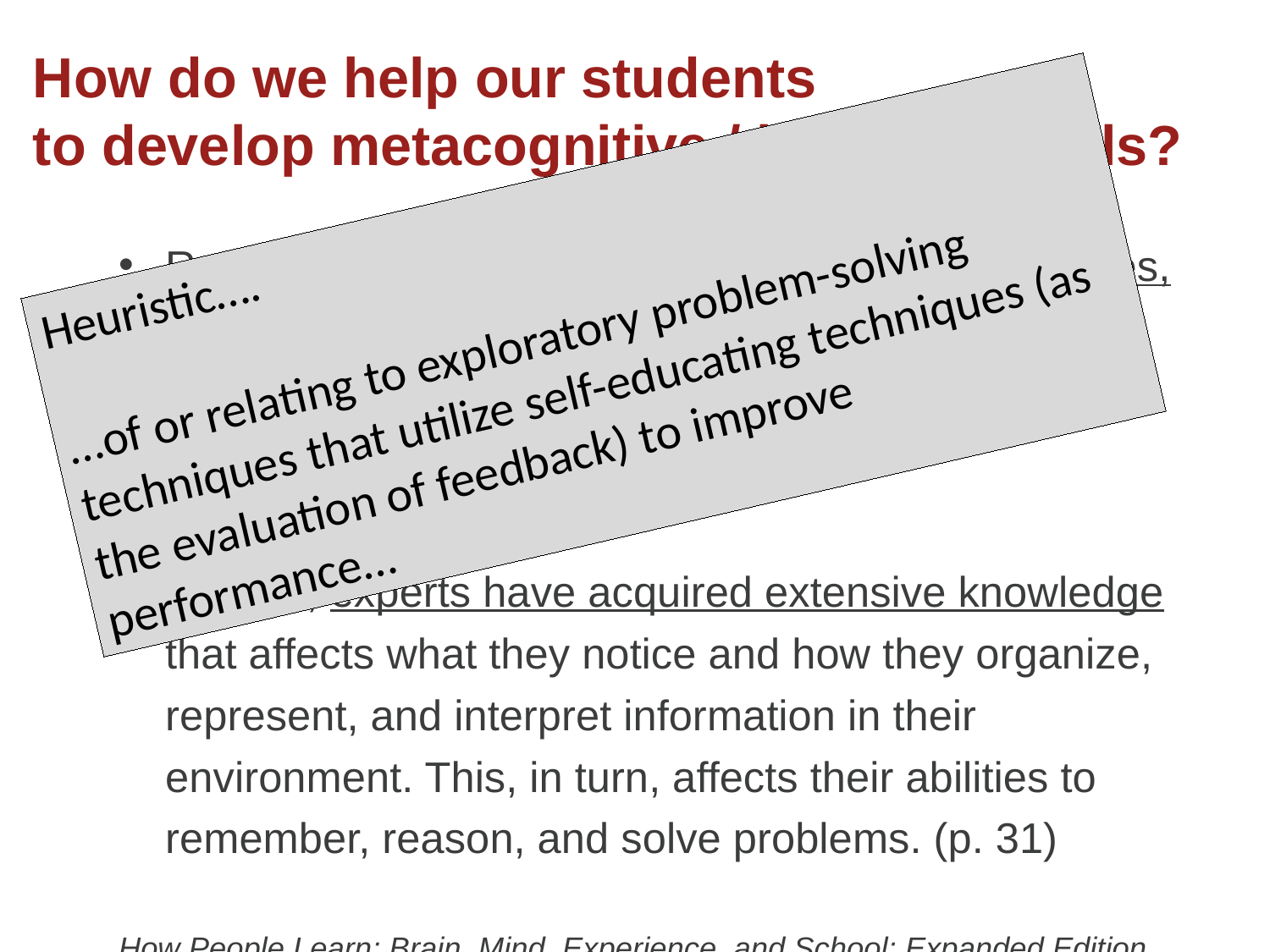

# How do we help our students to develop metacognitive / heuristic skills?
Heuristic….

…of or relating to exploratory problem-solving techniques that utilize self-educating techniques (as the evaluation of feedback) to improve performance…
Research shows that it is not simply general abilities, such as memory or intelligence, nor the use of general strategies that differentiate experts from novices.

Instead, experts have acquired extensive knowledge that affects what they notice and how they organize, represent, and interpret information in their environment. This, in turn, affects their abilities to remember, reason, and solve problems. (p. 31)

How People Learn: Brain, Mind, Experience, and School: Expanded Edition. (2000). Washington, DC: The National Academies Press.